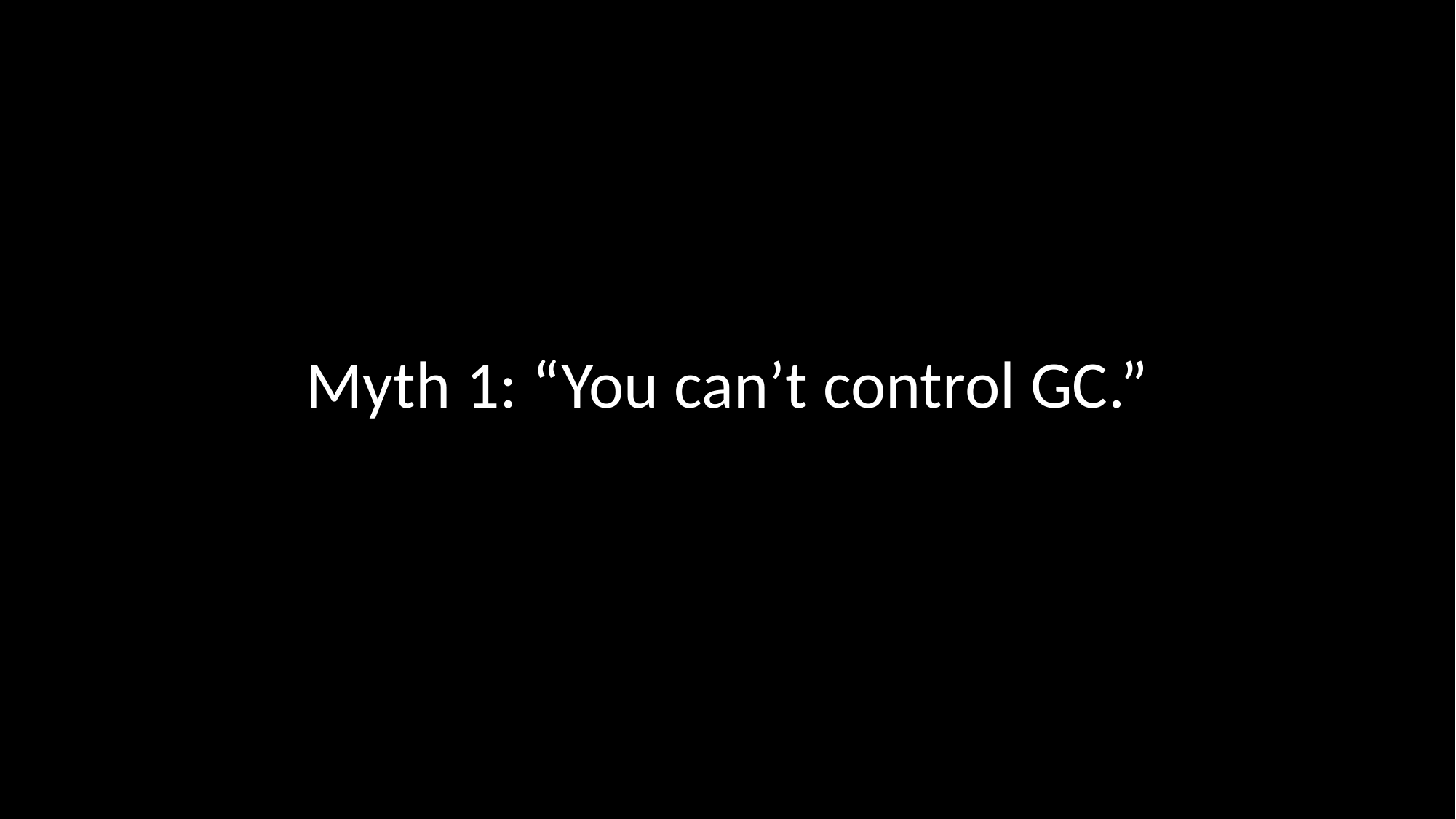

# Myth 1: “You can’t control GC.”